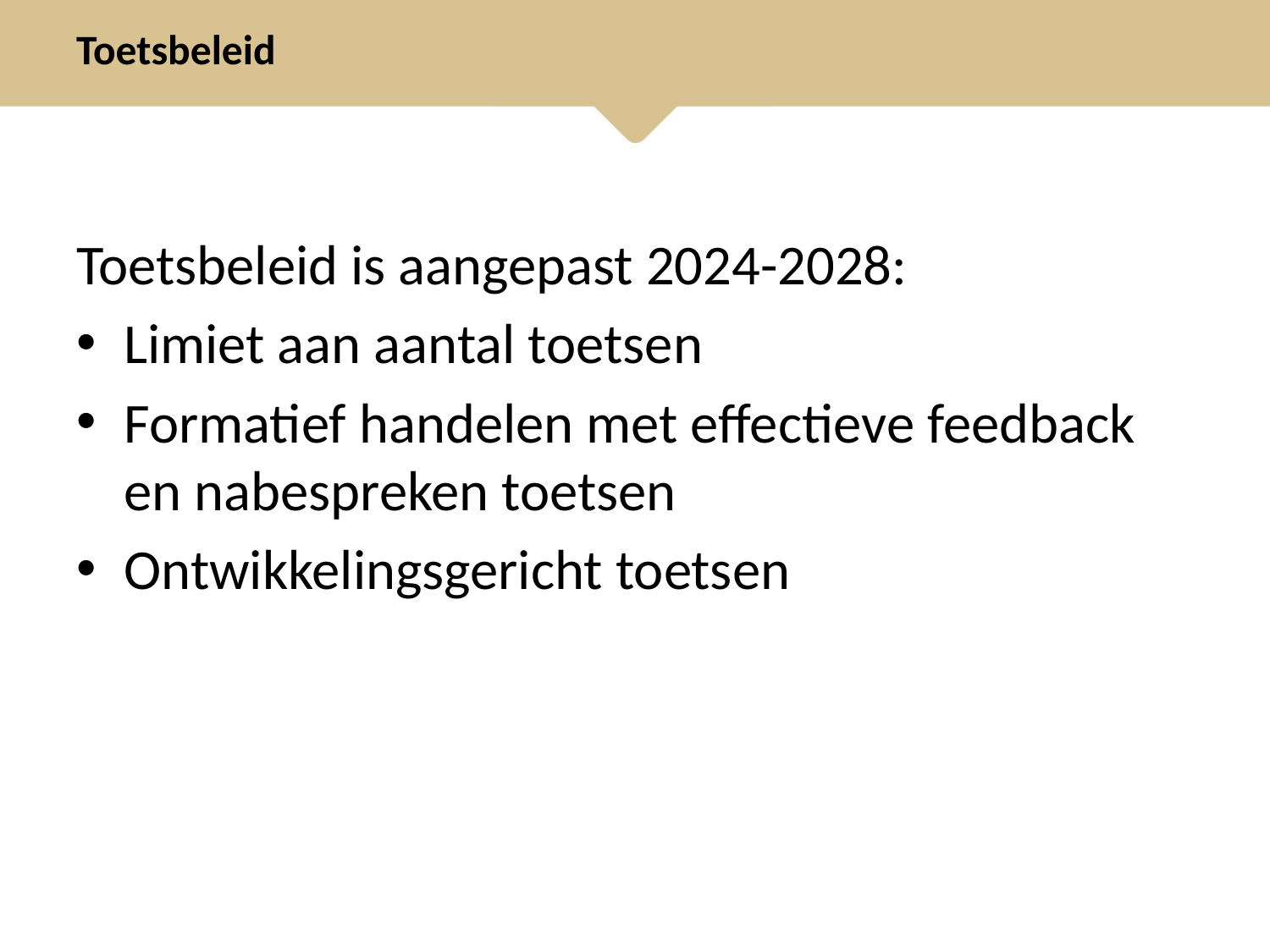

# Toetsbeleid
Toetsbeleid is aangepast 2024-2028:
Limiet aan aantal toetsen
Formatief handelen met effectieve feedback en nabespreken toetsen
Ontwikkelingsgericht toetsen